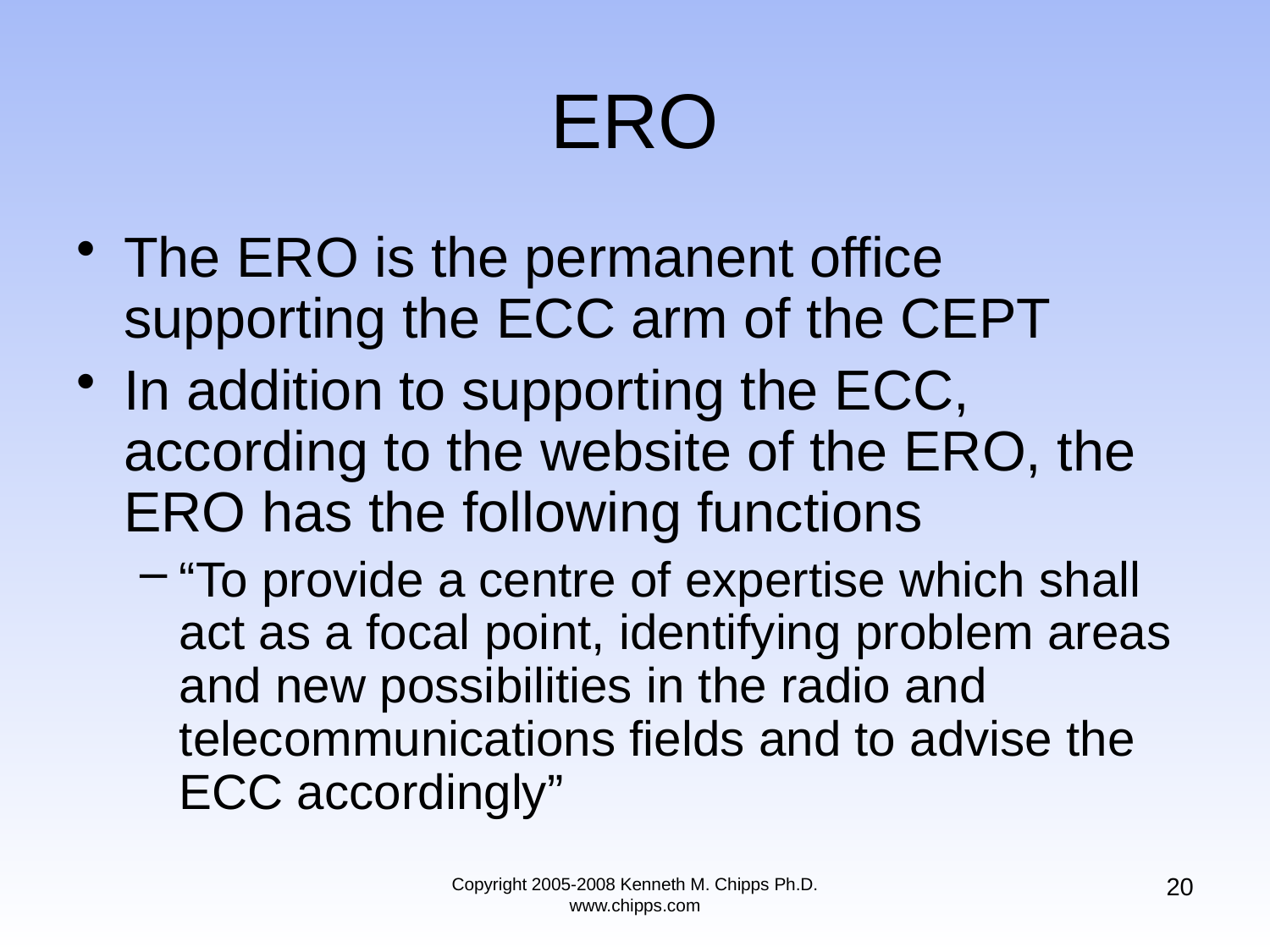

# ERO
The ERO is the permanent office supporting the ECC arm of the CEPT
In addition to supporting the ECC, according to the website of the ERO, the ERO has the following functions
“To provide a centre of expertise which shall act as a focal point, identifying problem areas and new possibilities in the radio and telecommunications fields and to advise the ECC accordingly”
20
Copyright 2005-2008 Kenneth M. Chipps Ph.D. www.chipps.com